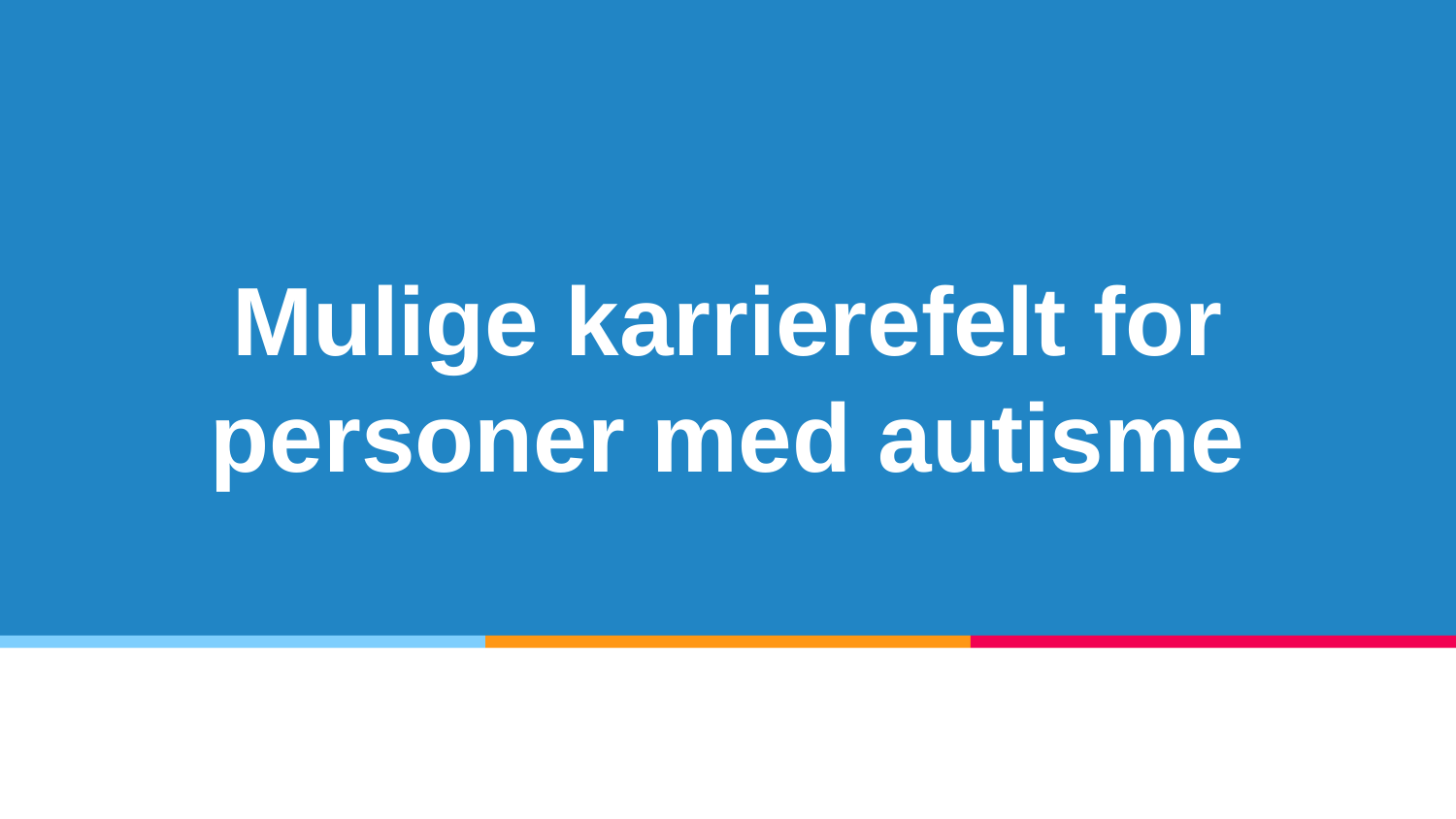

# Mulige karrierefelt for personer med autisme